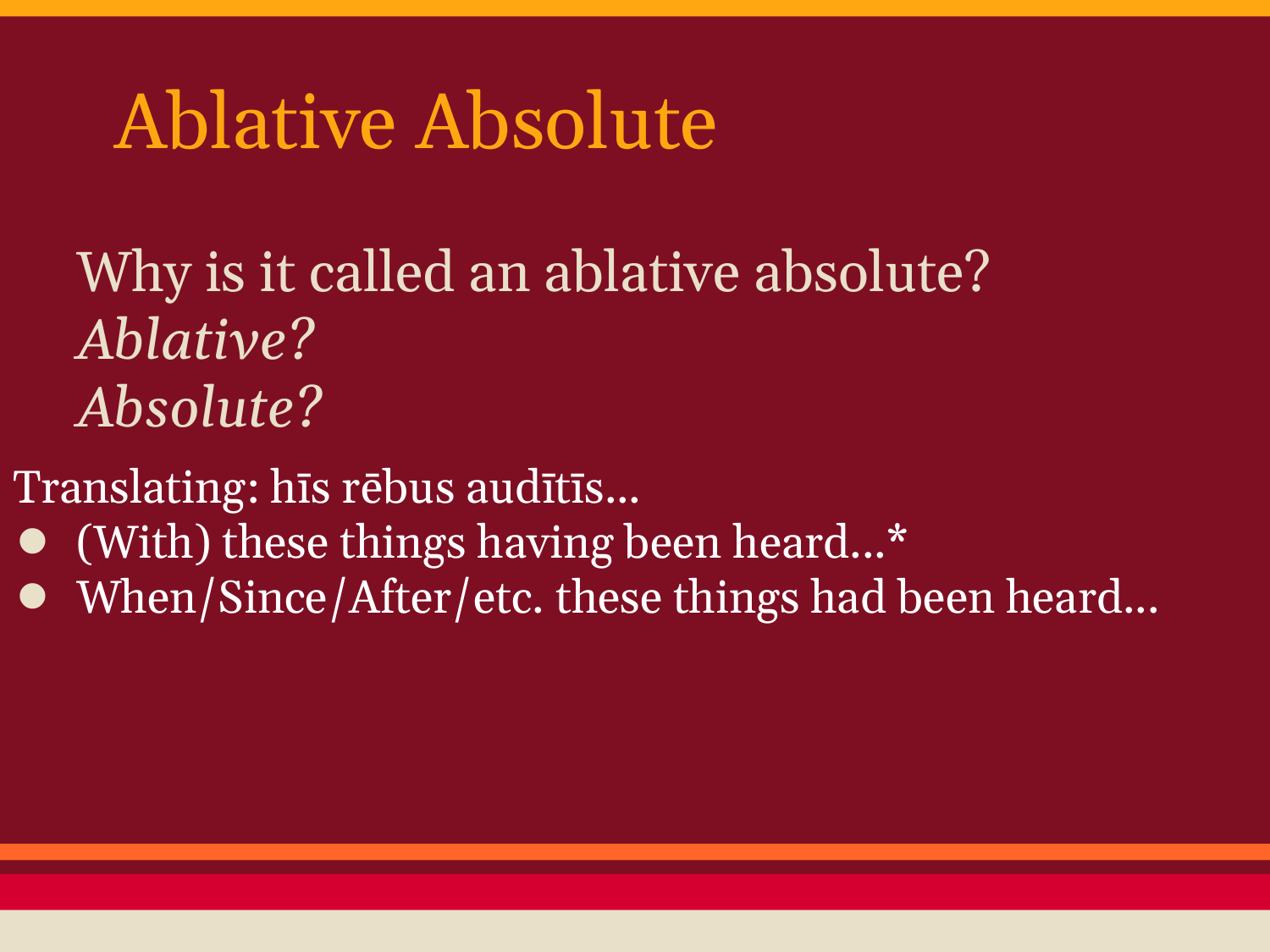

# Ablative Absolute
Why is it called an ablative absolute?
Ablative?
Absolute?
Translating: hīs rēbus audītīs...
(With) these things having been heard...*
When/Since/After/etc. these things had been heard...